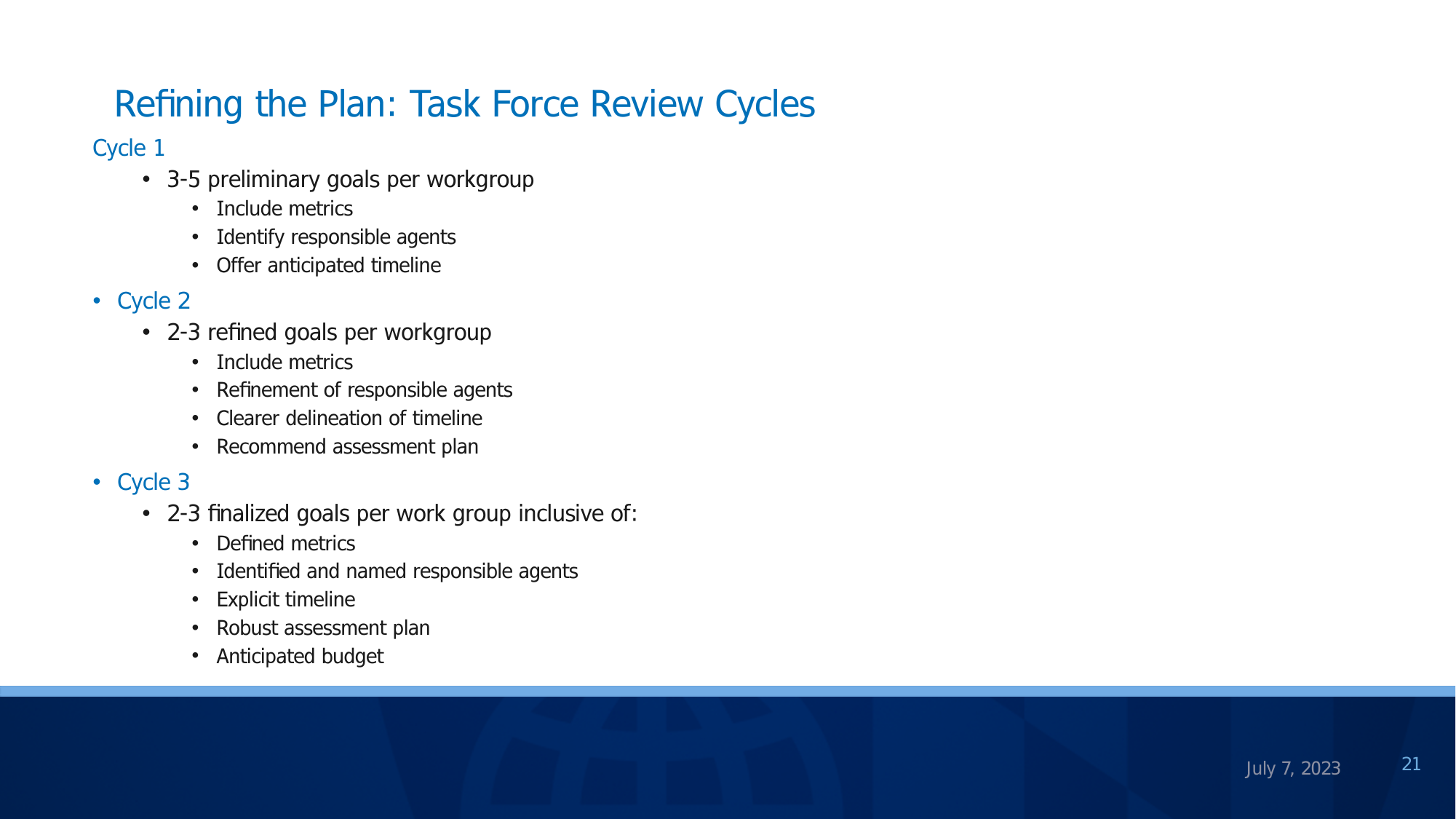

# Refining the Plan: Task Force Review Cycles
Cycle 1
3-5 preliminary goals per workgroup
Include metrics
Identify responsible agents
Offer anticipated timeline
Cycle 2
2-3 refined goals per workgroup
Include metrics
Refinement of responsible agents
Clearer delineation of timeline
Recommend assessment plan
Cycle 3
2-3 finalized goals per work group inclusive of:
Defined metrics
Identified and named responsible agents
Explicit timeline
Robust assessment plan
Anticipated budget
July 7, 2023
21